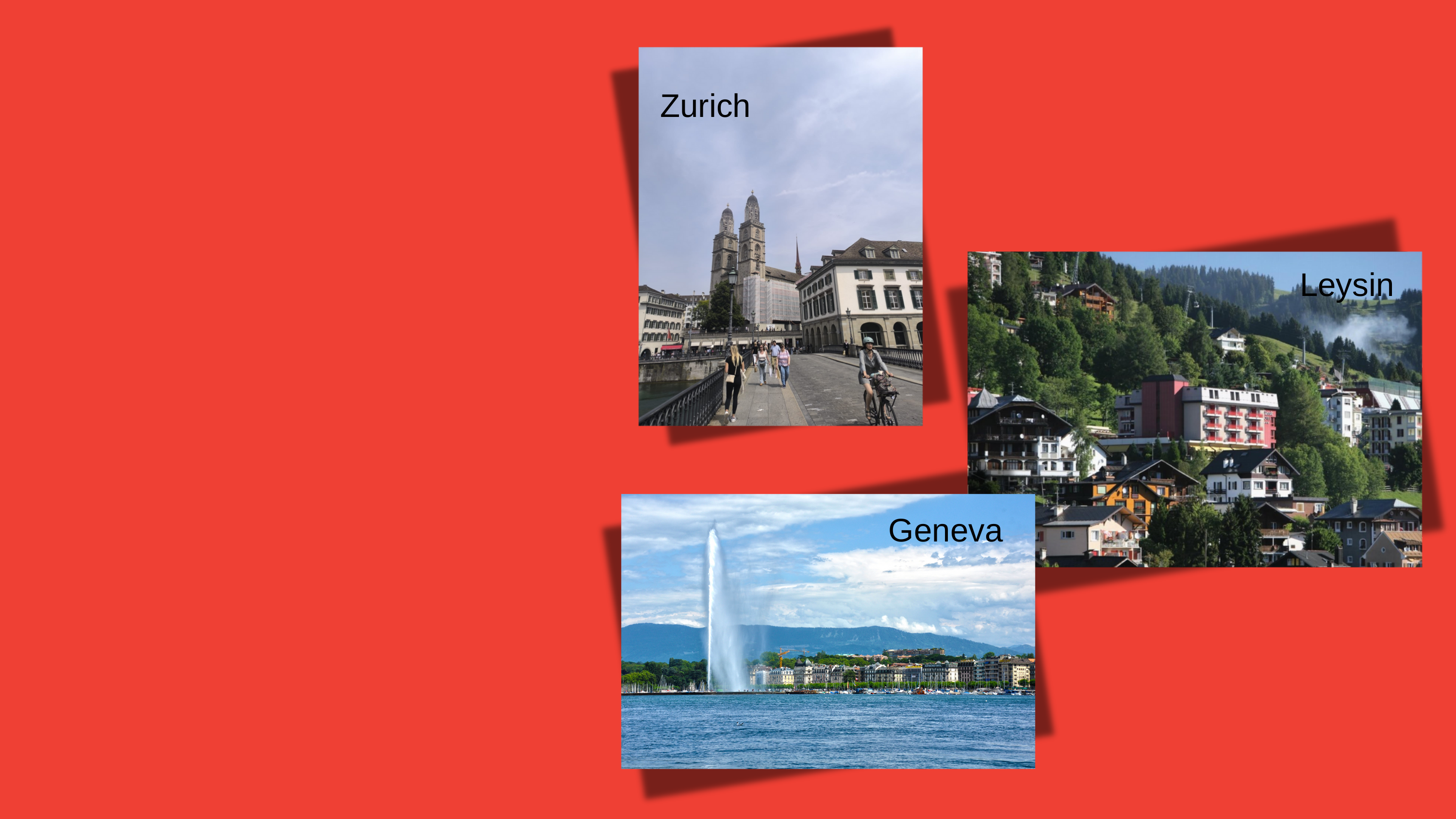

Zurich
Arrival 8th june
- Zurich (gathering event)

Conference
- Leysin, Canton de Vand

Departure 12th June
- Geneva (closing event)

Leysin

Geneva